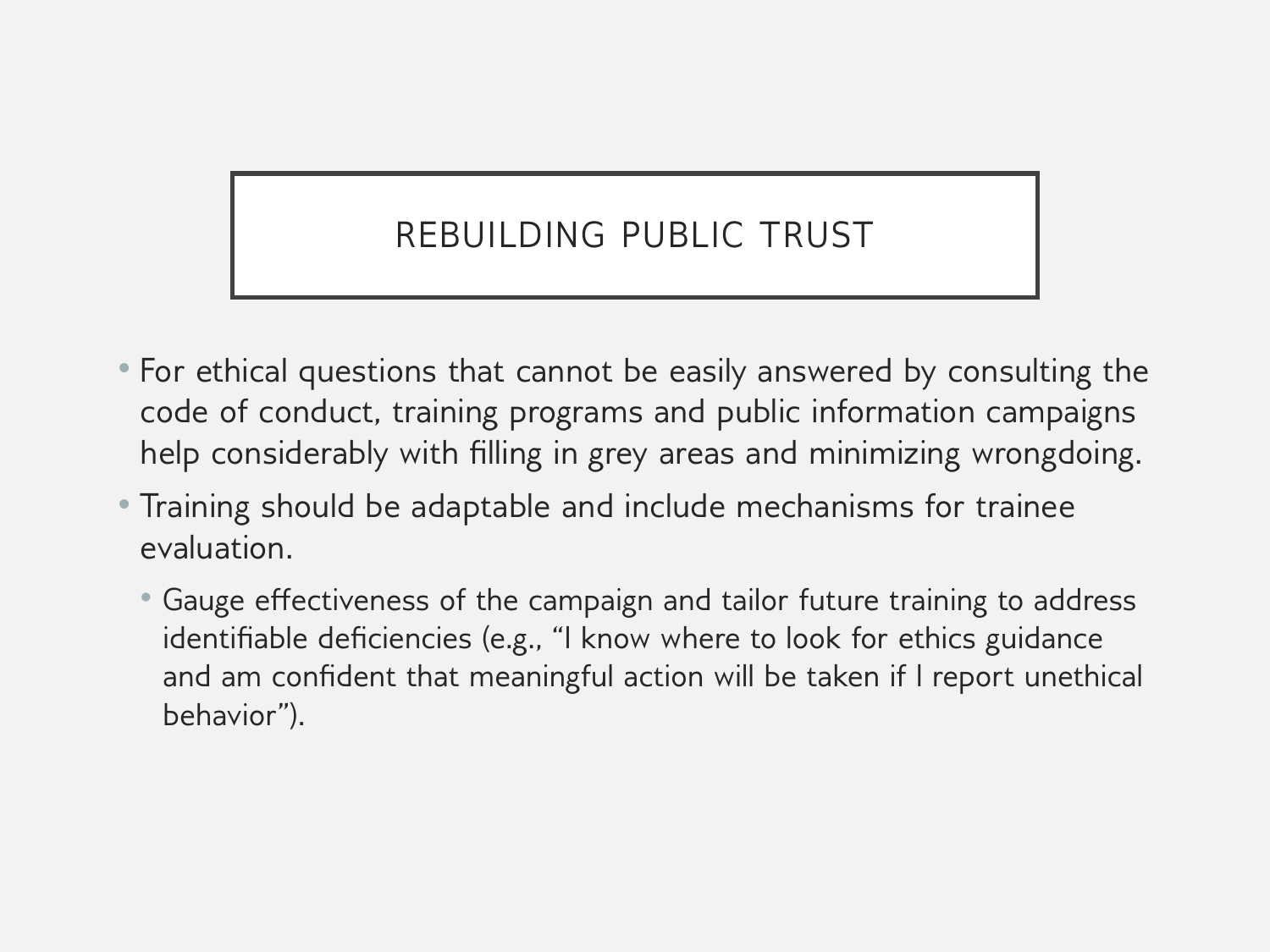

# Rebuilding public trust
For ethical questions that cannot be easily answered by consulting the code of conduct, training programs and public information campaigns help considerably with filling in grey areas and minimizing wrongdoing.
Training should be adaptable and include mechanisms for trainee evaluation.
Gauge effectiveness of the campaign and tailor future training to address identifiable deficiencies (e.g., “I know where to look for ethics guidance and am confident that meaningful action will be taken if I report unethical behavior”).